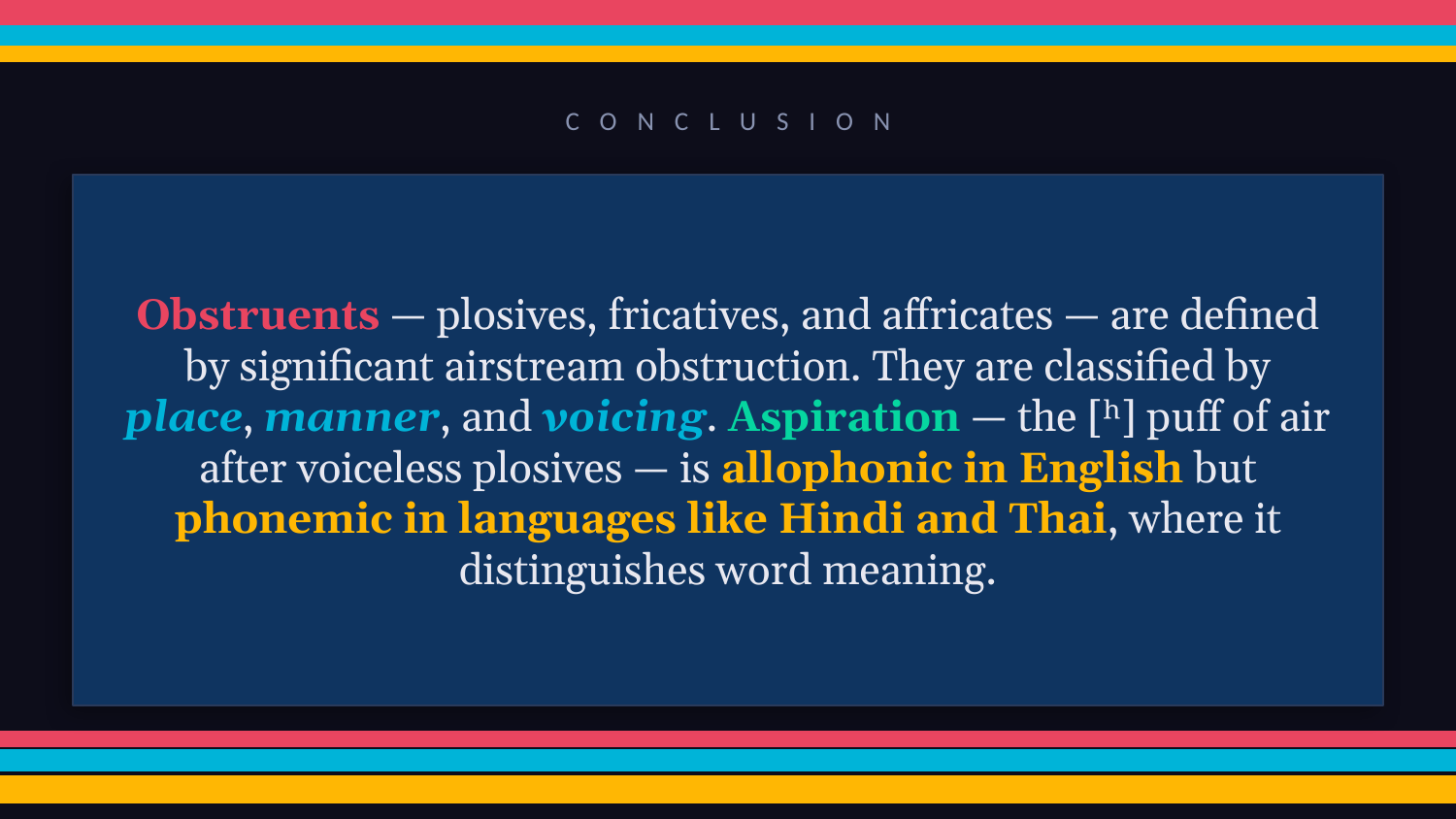

CONCLUSION

Obstruents — plosives, fricatives, and affricates — are defined by significant airstream obstruction. They are classified by place, manner, and voicing. Aspiration — the [ʰ] puff of air after voiceless plosives — is allophonic in English but phonemic in languages like Hindi and Thai, where it distinguishes word meaning.